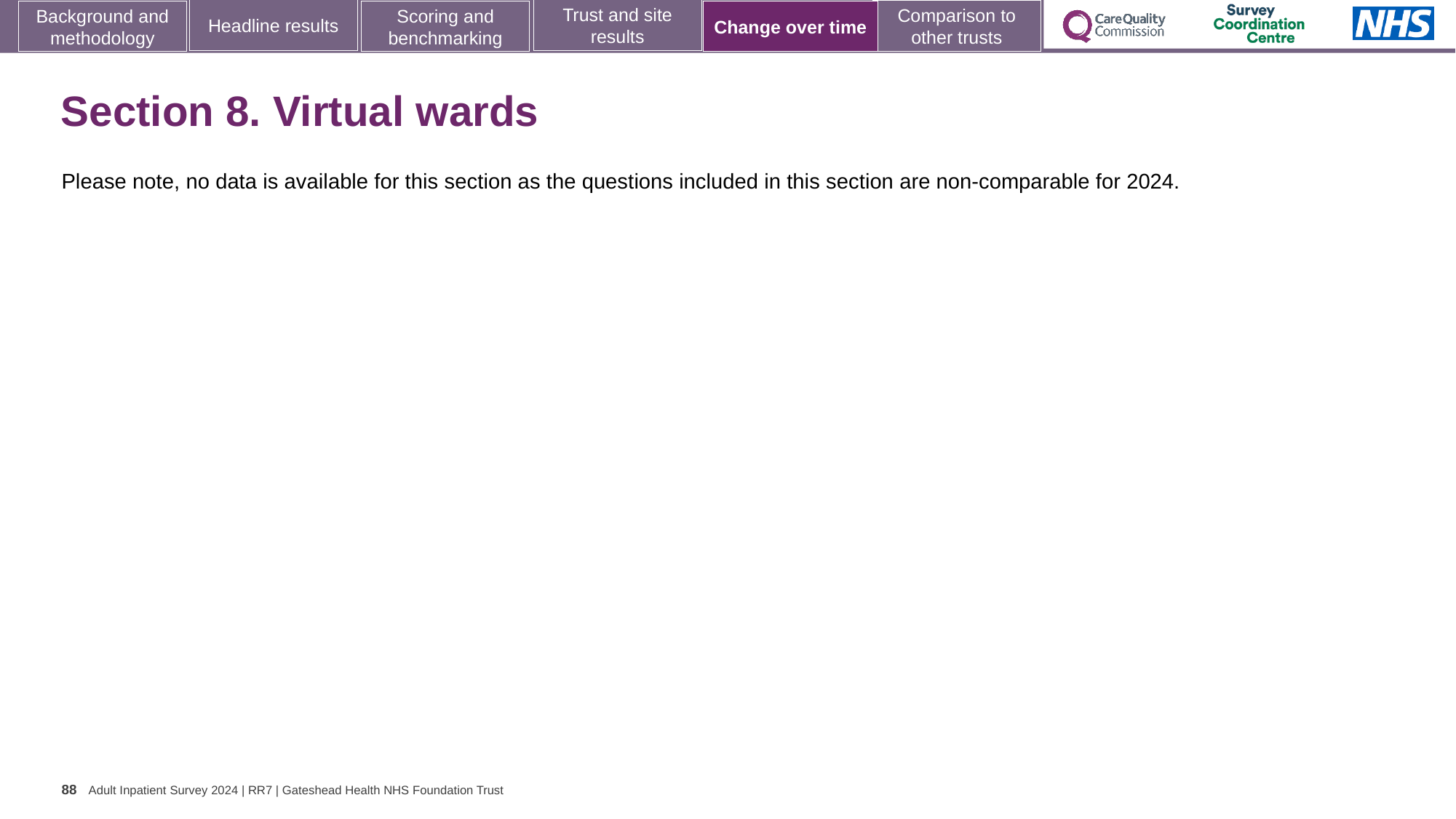

# Section 8. Virtual wards
Please note, no data is available for this section as the questions included in this section are non-comparable for 2024.

88